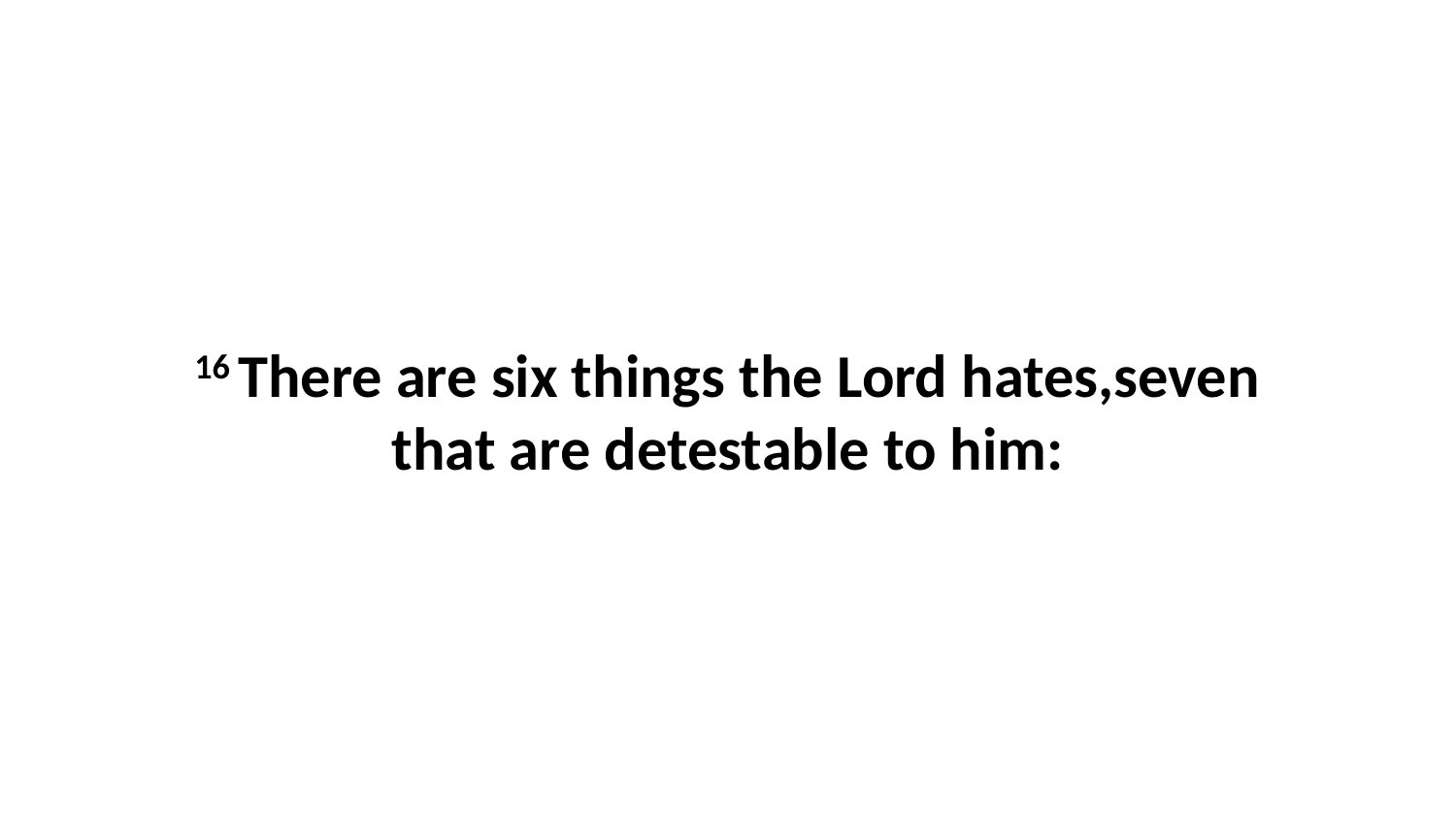

16 There are six things the Lord hates,seven that are detestable to him: